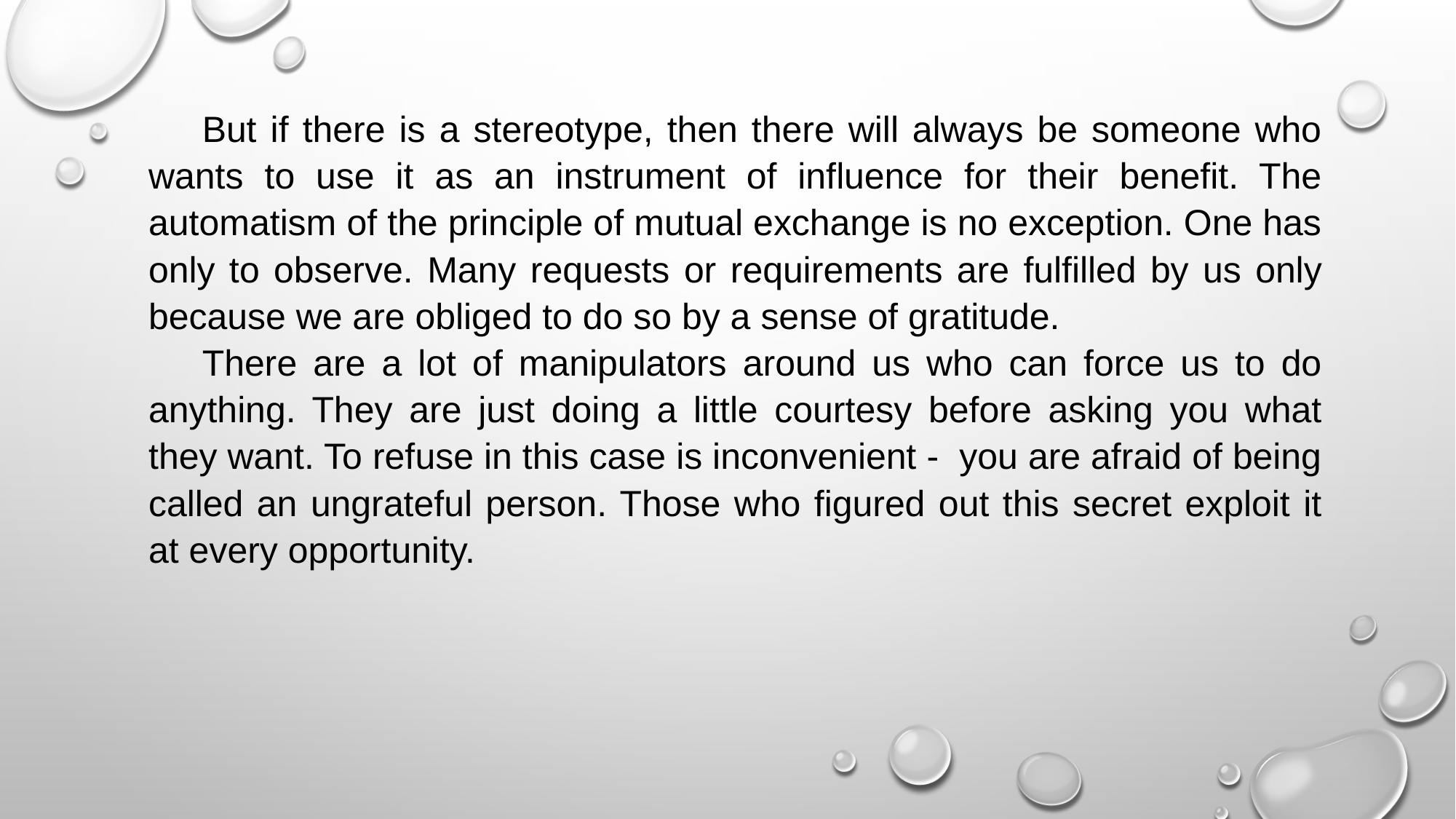

But if there is a stereotype, then there will always be someone who wants to use it as an instrument of influence for their benefit. The automatism of the principle of mutual exchange is no exception. One has only to observe. Many requests or requirements are fulfilled by us only because we are obliged to do so by a sense of gratitude.
There are a lot of manipulators around us who can force us to do anything. They are just doing a little courtesy before asking you what they want. To refuse in this case is inconvenient -  you are afraid of being called an ungrateful person. Those who figured out this secret exploit it at every opportunity.